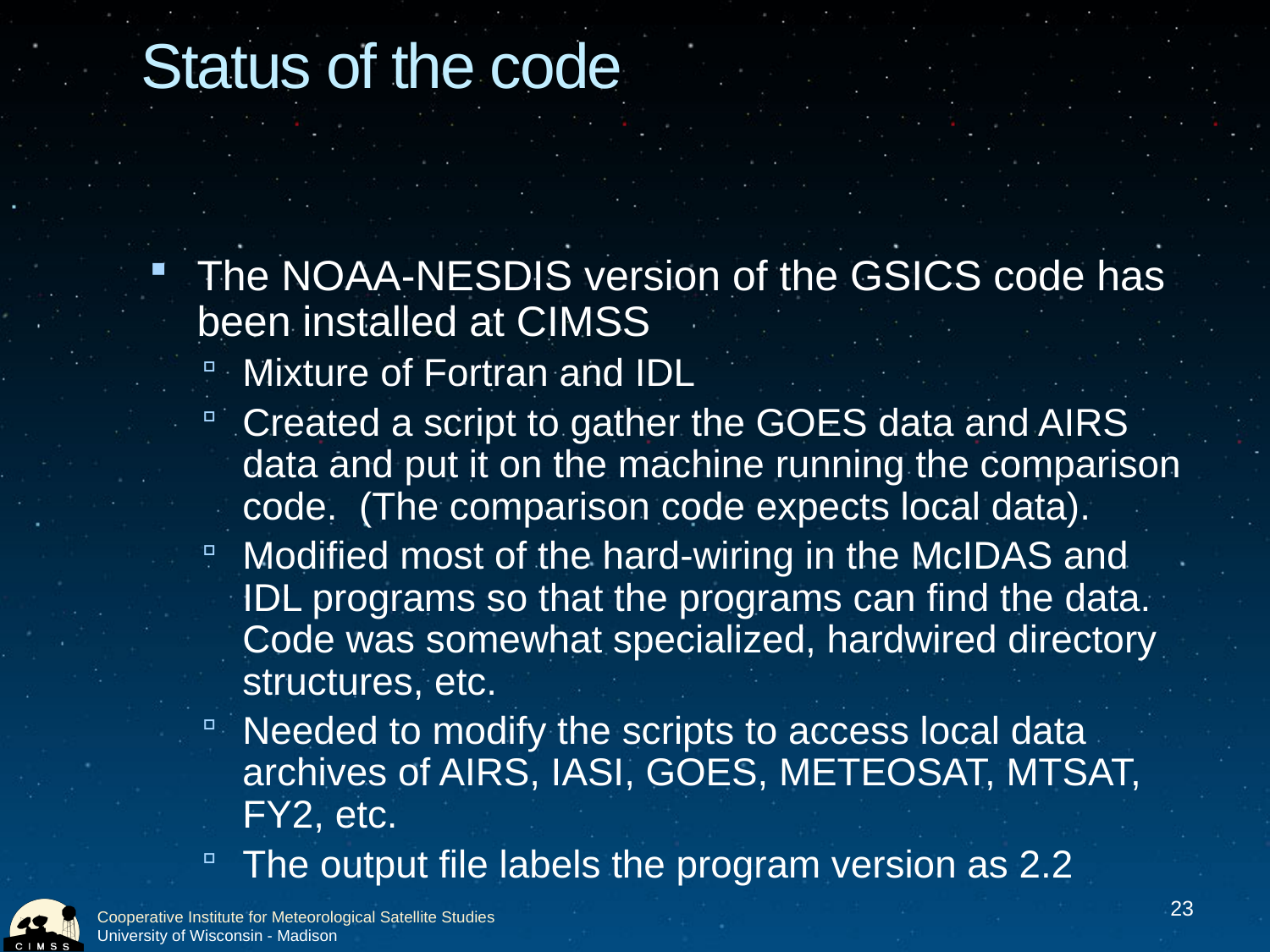

Status of the code
The NOAA-NESDIS version of the GSICS code has been installed at CIMSS
Mixture of Fortran and IDL
Created a script to gather the GOES data and AIRS data and put it on the machine running the comparison code.  (The comparison code expects local data).
Modified most of the hard-wiring in the McIDAS and IDL programs so that the programs can find the data. Code was somewhat specialized, hardwired directory structures, etc.
Needed to modify the scripts to access local data archives of AIRS, IASI, GOES, METEOSAT, MTSAT, FY2, etc.
The output file labels the program version as 2.2
23